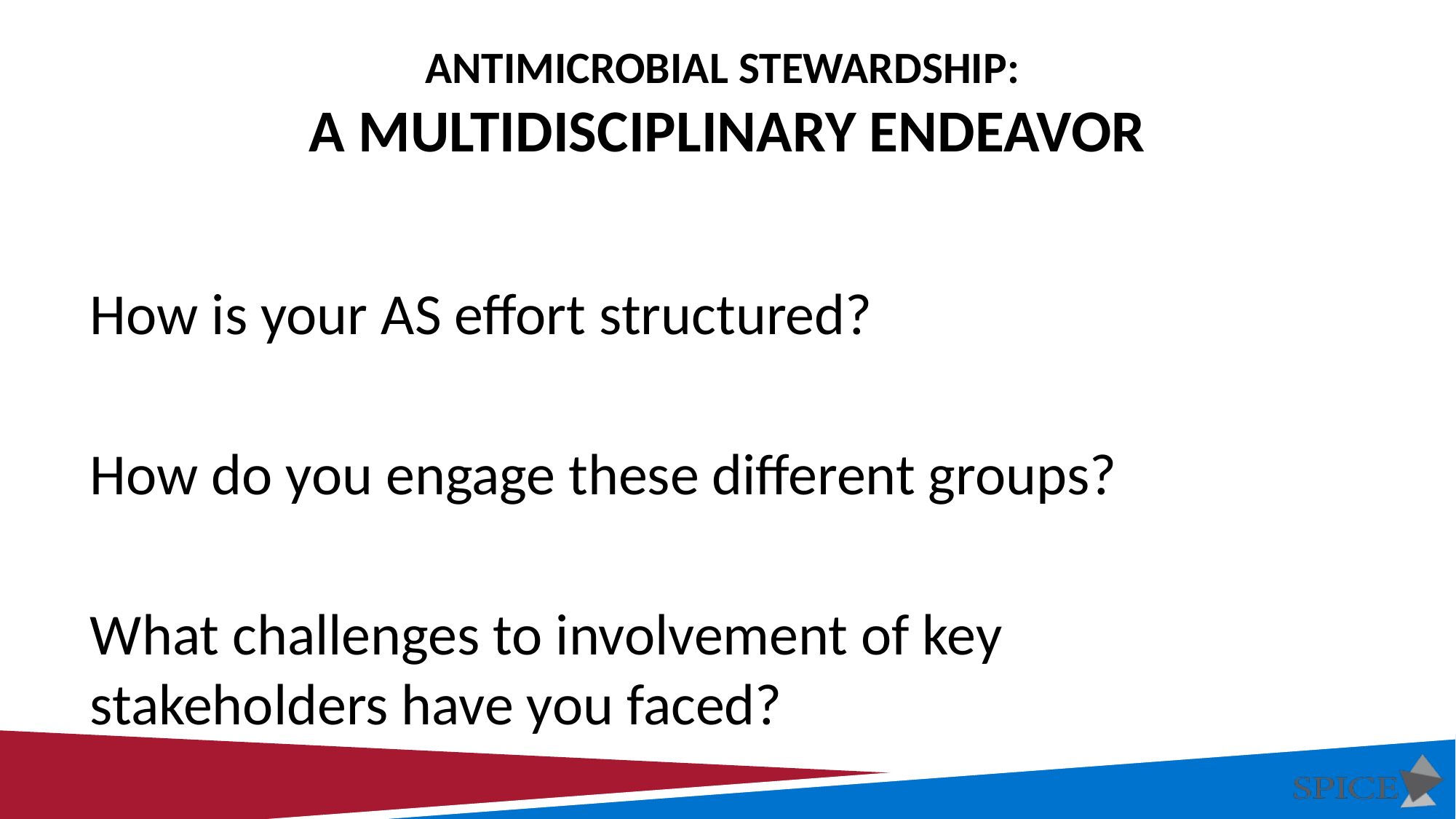

# Antimicrobial Stewardship: A Multidisciplinary Endeavor

How is your AS effort structured?

How do you engage these different groups?

What challenges to involvement of key stakeholders have you faced?